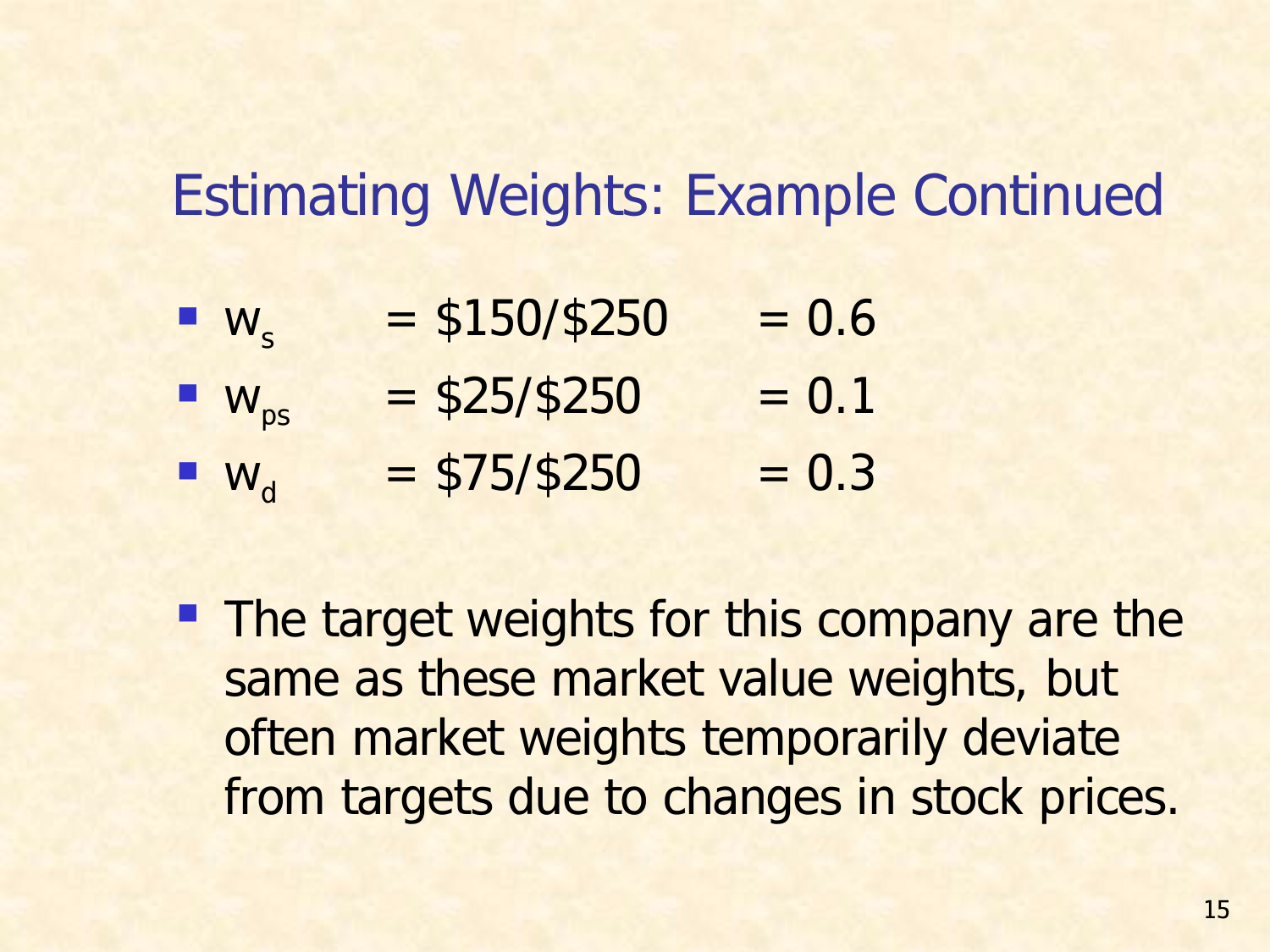

# Estimating Weights: Example Continued
ws	= $150/$250	= 0.6
wps	= $25/$250	= 0.1
wd	= $75/$250	= 0.3

The target weights for this company are the same as these market value weights, but often market weights temporarily deviate from targets due to changes in stock prices.
15